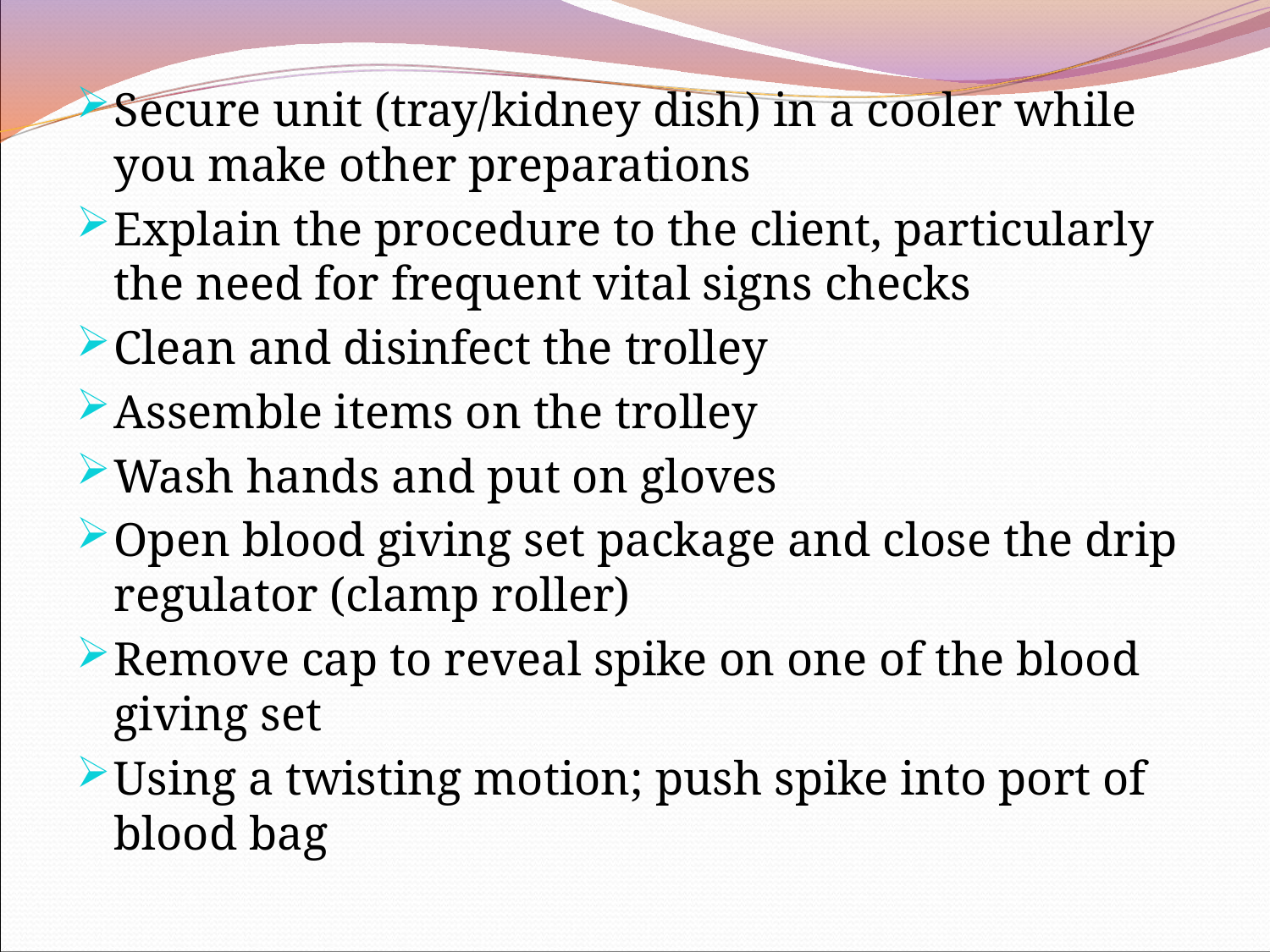

Secure unit (tray/kidney dish) in a cooler while you make other preparations
Explain the procedure to the client, particularly the need for frequent vital signs checks
Clean and disinfect the trolley
Assemble items on the trolley
Wash hands and put on gloves
Open blood giving set package and close the drip regulator (clamp roller)
Remove cap to reveal spike on one of the blood giving set
Using a twisting motion; push spike into port of blood bag